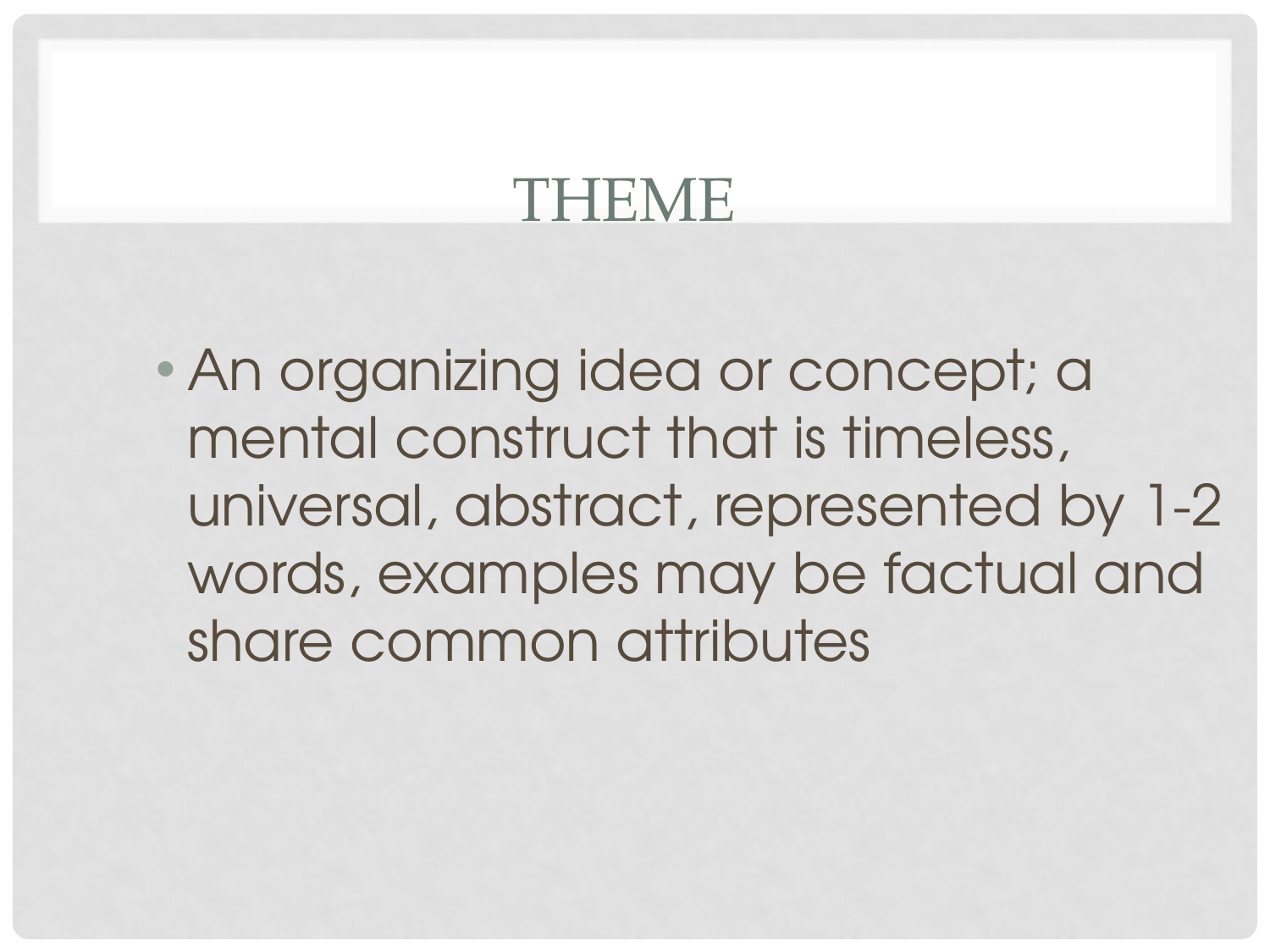

# Theme
An organizing idea or concept; a mental construct that is timeless, universal, abstract, represented by 1-2 words, examples may be factual and share common attributes